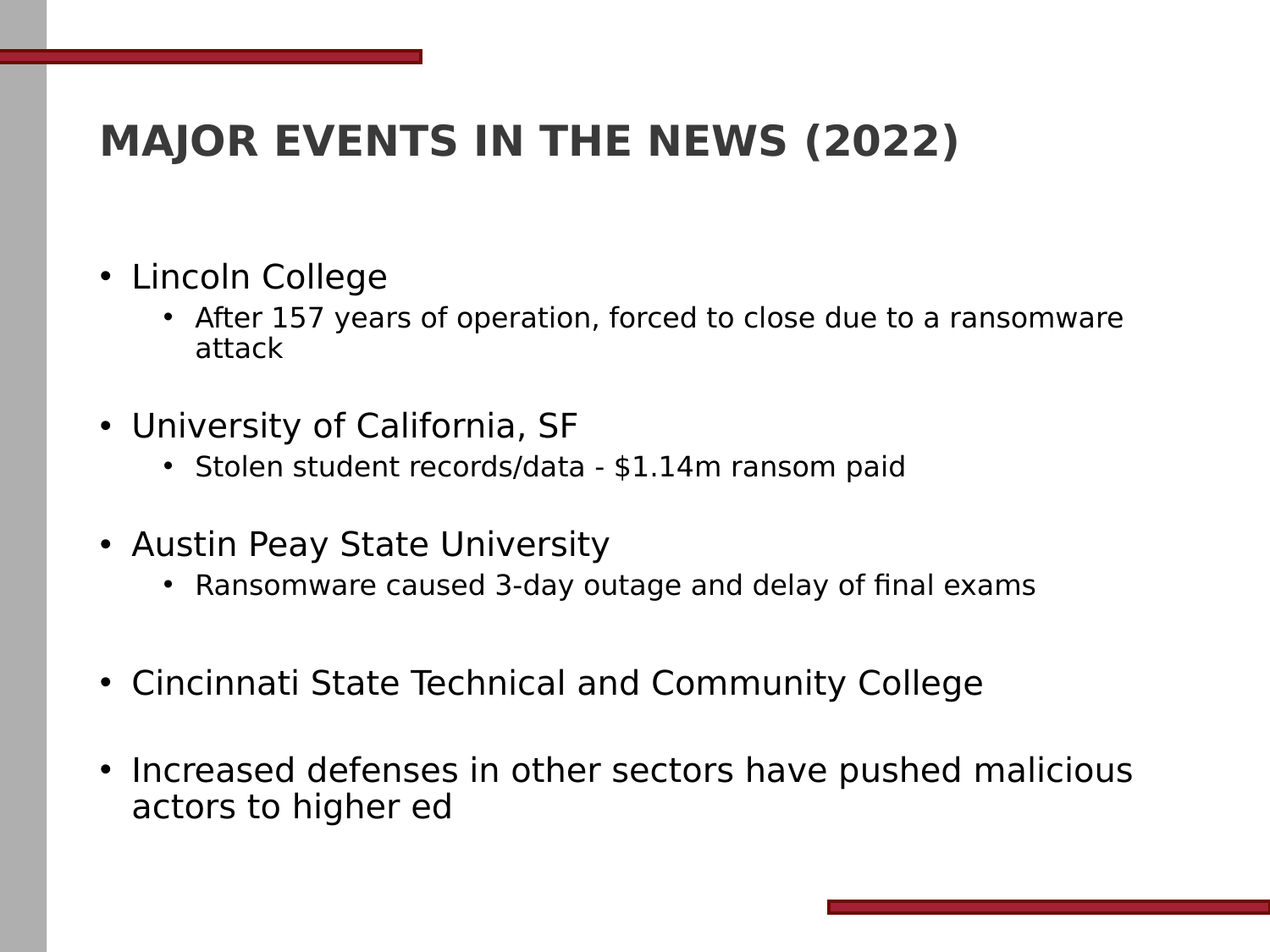

# MAJOR EVENTS IN THE NEWS (2022)
Lincoln College
After 157 years of operation, forced to close due to a ransomware attack
University of California, SF
Stolen student records/data - $1.14m ransom paid
Austin Peay State University
Ransomware caused 3-day outage and delay of final exams

Cincinnati State Technical and Community College
Increased defenses in other sectors have pushed malicious actors to higher ed